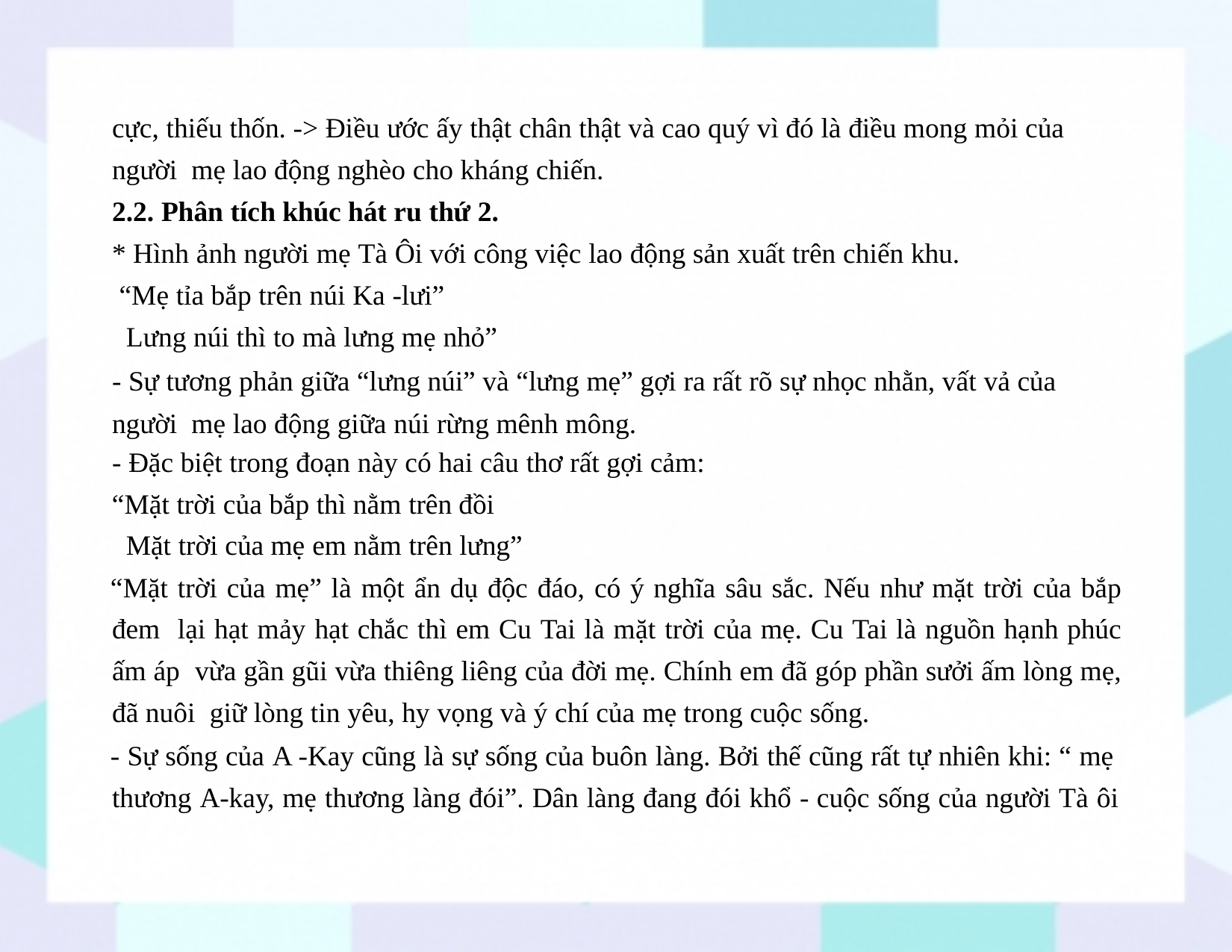

cực, thiếu thốn. -> Điều ước ấy thật chân thật và cao quý vì đó là điều mong mỏi của người  mẹ lao động nghèo cho kháng chiến.
2.2. Phân tích khúc hát ru thứ 2.
* Hình ảnh người mẹ Tà Ôi với công việc lao động sản xuất trên chiến khu.  “Mẹ tỉa bắp trên núi Ka -lưi”
Lưng núi thì to mà lưng mẹ nhỏ”
- Sự tương phản giữa “lưng núi” và “lưng mẹ” gợi ra rất rõ sự nhọc nhằn, vất vả của người  mẹ lao động giữa núi rừng mênh mông.
- Đặc biệt trong đoạn này có hai câu thơ rất gợi cảm:
“Mặt trời của bắp thì nằm trên đồi  Mặt trời của mẹ em nằm trên lưng”
“Mặt trời của mẹ” là một ẩn dụ độc đáo, có ý nghĩa sâu sắc. Nếu như mặt trời của bắp đem  lại hạt mảy hạt chắc thì em Cu Tai là mặt trời của mẹ. Cu Tai là nguồn hạnh phúc ấm áp  vừa gần gũi vừa thiêng liêng của đời mẹ. Chính em đã góp phần sưởi ấm lòng mẹ, đã nuôi  giữ lòng tin yêu, hy vọng và ý chí của mẹ trong cuộc sống.
- Sự sống của A -Kay cũng là sự sống của buôn làng. Bởi thế cũng rất tự nhiên khi: “ mẹ  thương A-kay, mẹ thương làng đói”. Dân làng đang đói khổ - cuộc sống của người Tà ôi